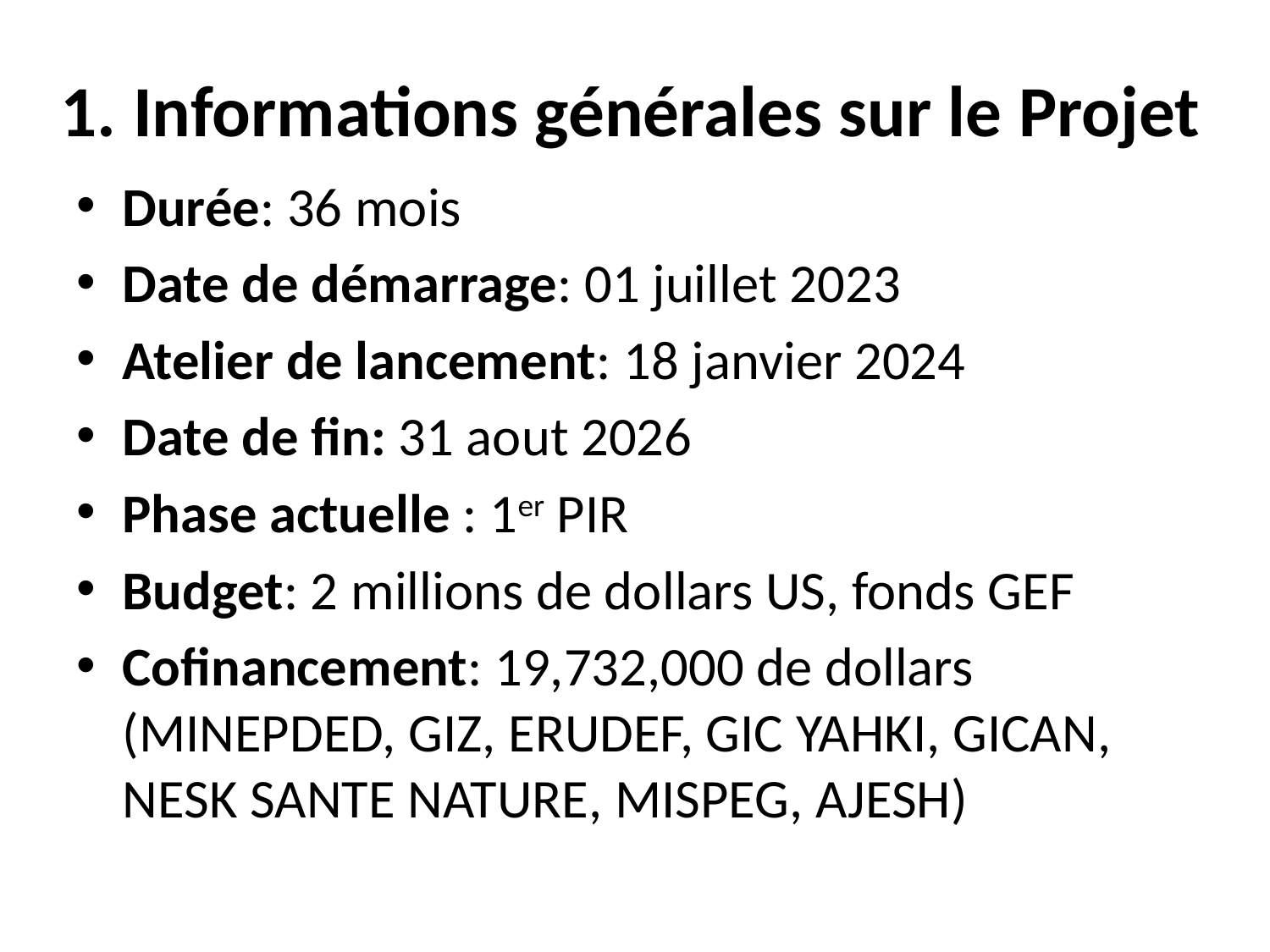

# 1. Informations générales sur le Projet
Durée: 36 mois
Date de démarrage: 01 juillet 2023
Atelier de lancement: 18 janvier 2024
Date de fin: 31 aout 2026
Phase actuelle : 1er PIR
Budget: 2 millions de dollars US, fonds GEF
Cofinancement: 19,732,000 de dollars (MINEPDED, GIZ, ERUDEF, GIC YAHKI, GICAN, NESK SANTE NATURE, MISPEG, AJESH)